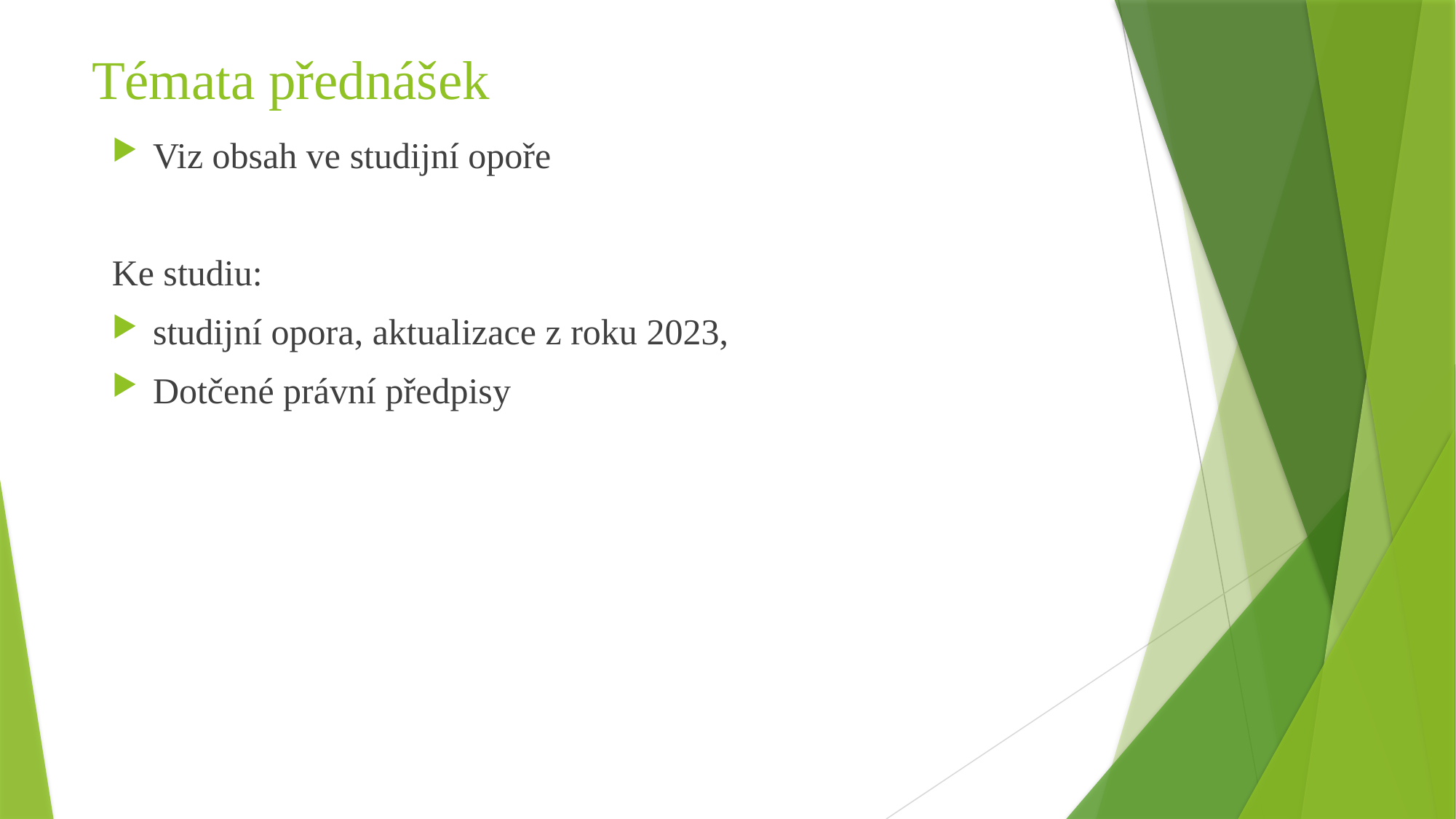

# Témata přednášek
Viz obsah ve studijní opoře

Ke studiu:
studijní opora, aktualizace z roku 2023,
Dotčené právní předpisy